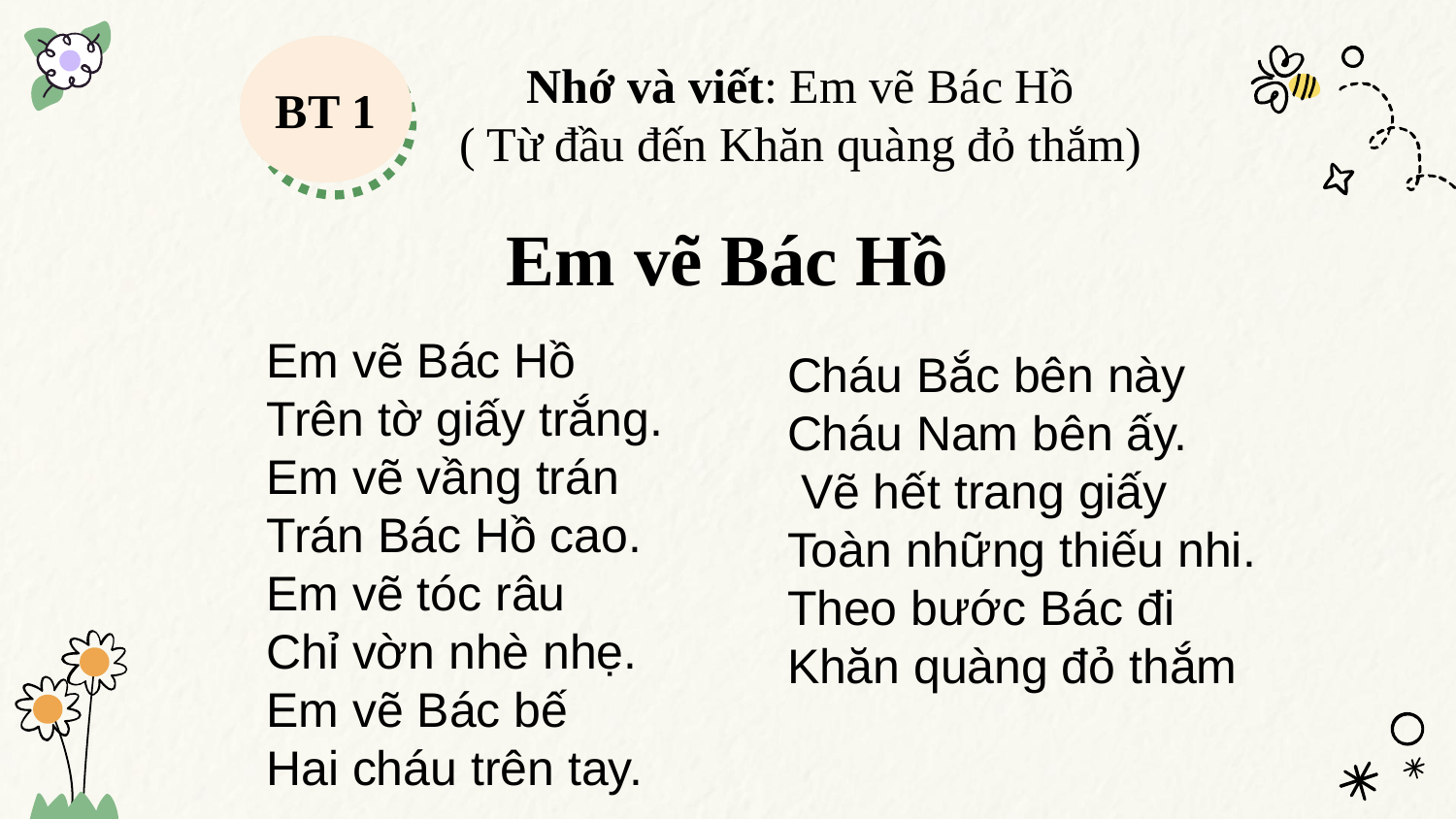

Nhớ và viết: Em vẽ Bác Hồ
( Từ đầu đến Khăn quàng đỏ thắm)
BT 1
Em vẽ Bác Hồ
Em vẽ Bác Hồ
Trên tờ giấy trắng.
Em vẽ vầng trán
Trán Bác Hồ cao.
Em vẽ tóc râu
Chỉ vờn nhè nhẹ.
Em vẽ Bác bế
Hai cháu trên tay.
Cháu Bắc bên này
Cháu Nam bên ấy.
 Vẽ hết trang giấy
Toàn những thiếu nhi.
Theo bước Bác đi
Khăn quàng đỏ thắm